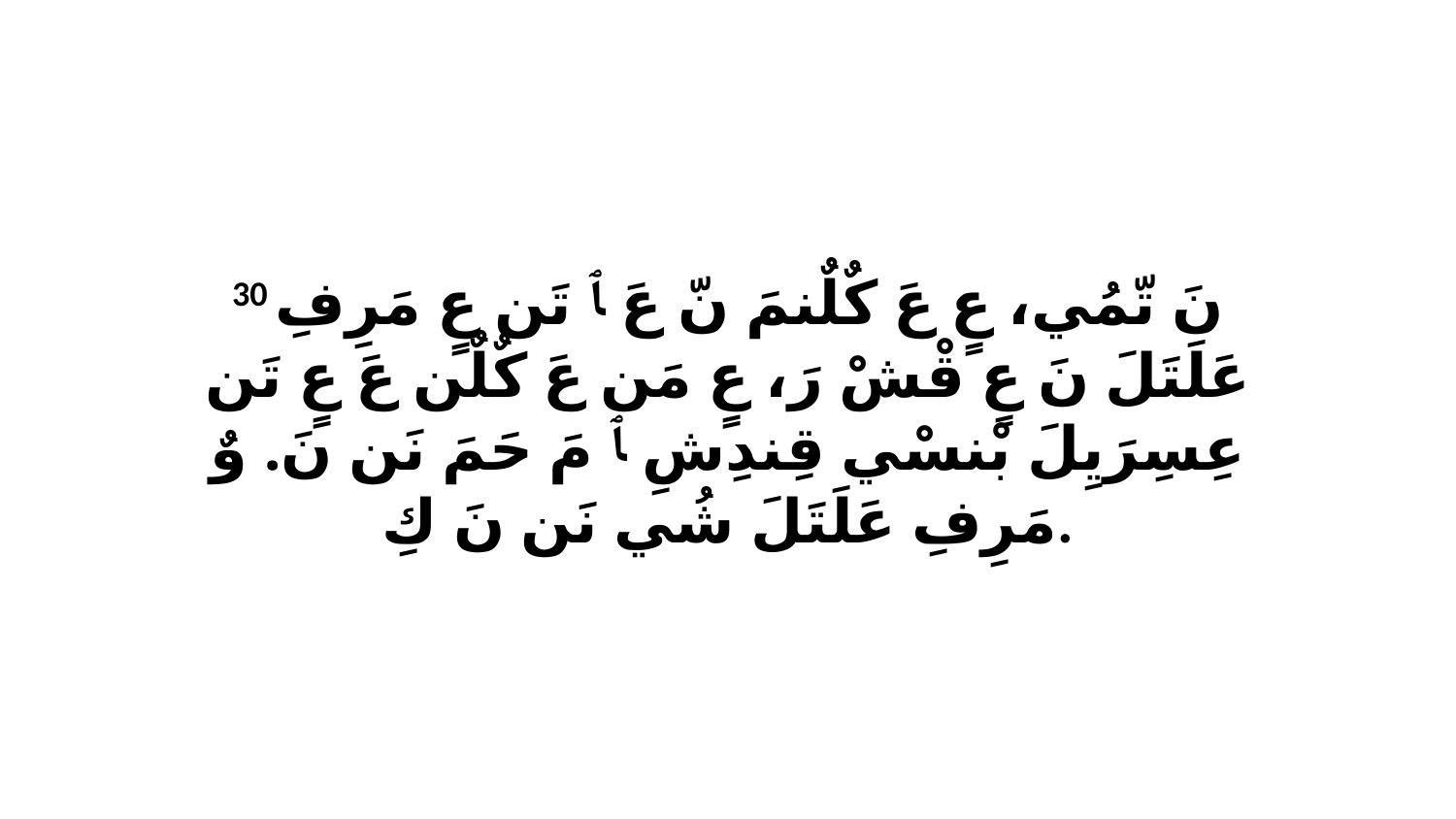

30 نَ تّمُي، عٍ عَ كٌلٌنمَ نّ عَ ﭑ تَن عٍ مَرِفِ عَلَتَلَ نَ عٍ قْشْ رَ، عٍ مَن عَ كٌلٌن عَ عٍ تَن عِسِرَيِلَ بْنسْي قِندِشِ ﭑ مَ حَمَ نَن نَ. وٌ مَرِفِ عَلَتَلَ شُي نَن نَ كِ.